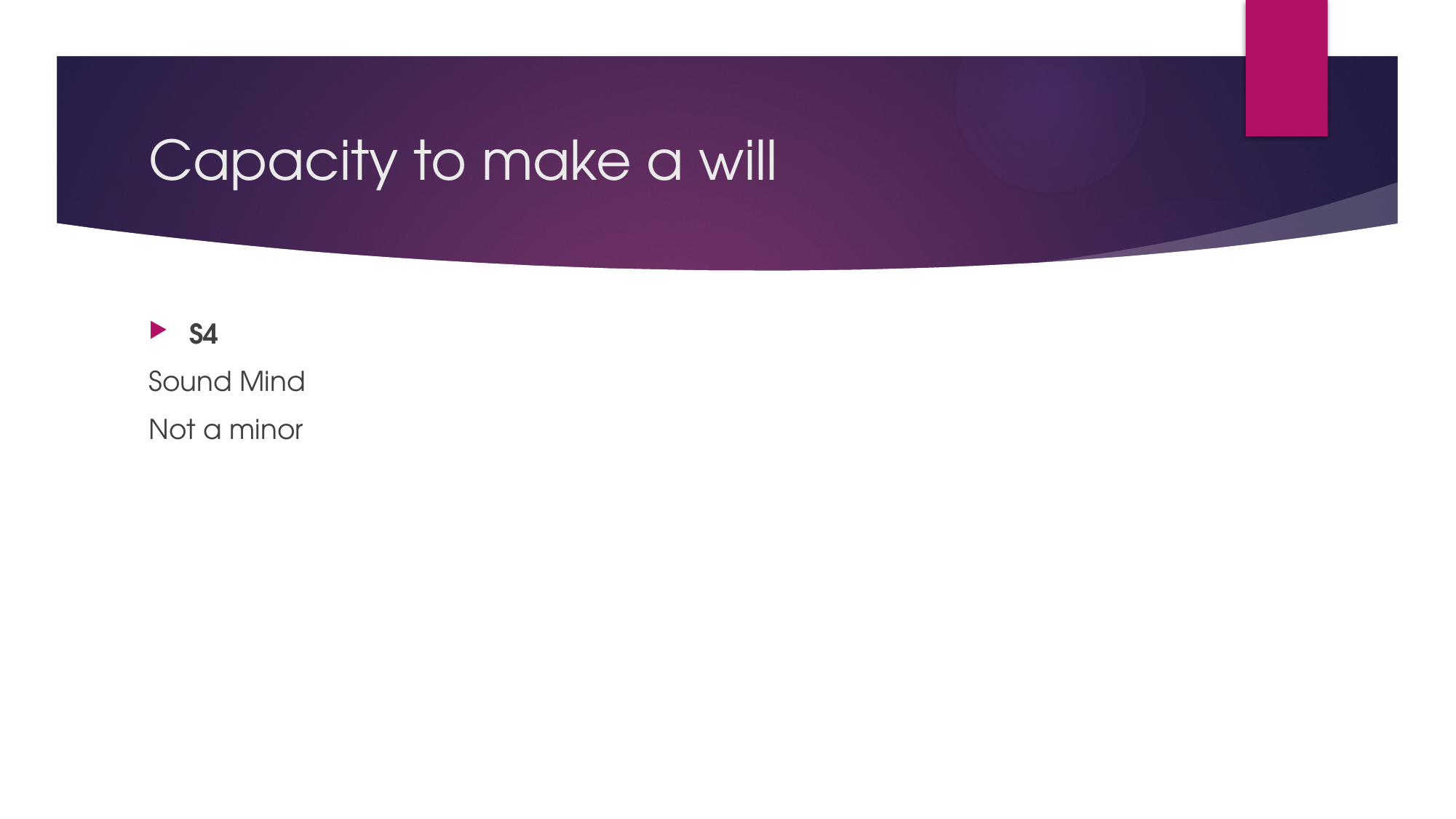

# Capacity to make a will
S4
Sound Mind
Not a minor